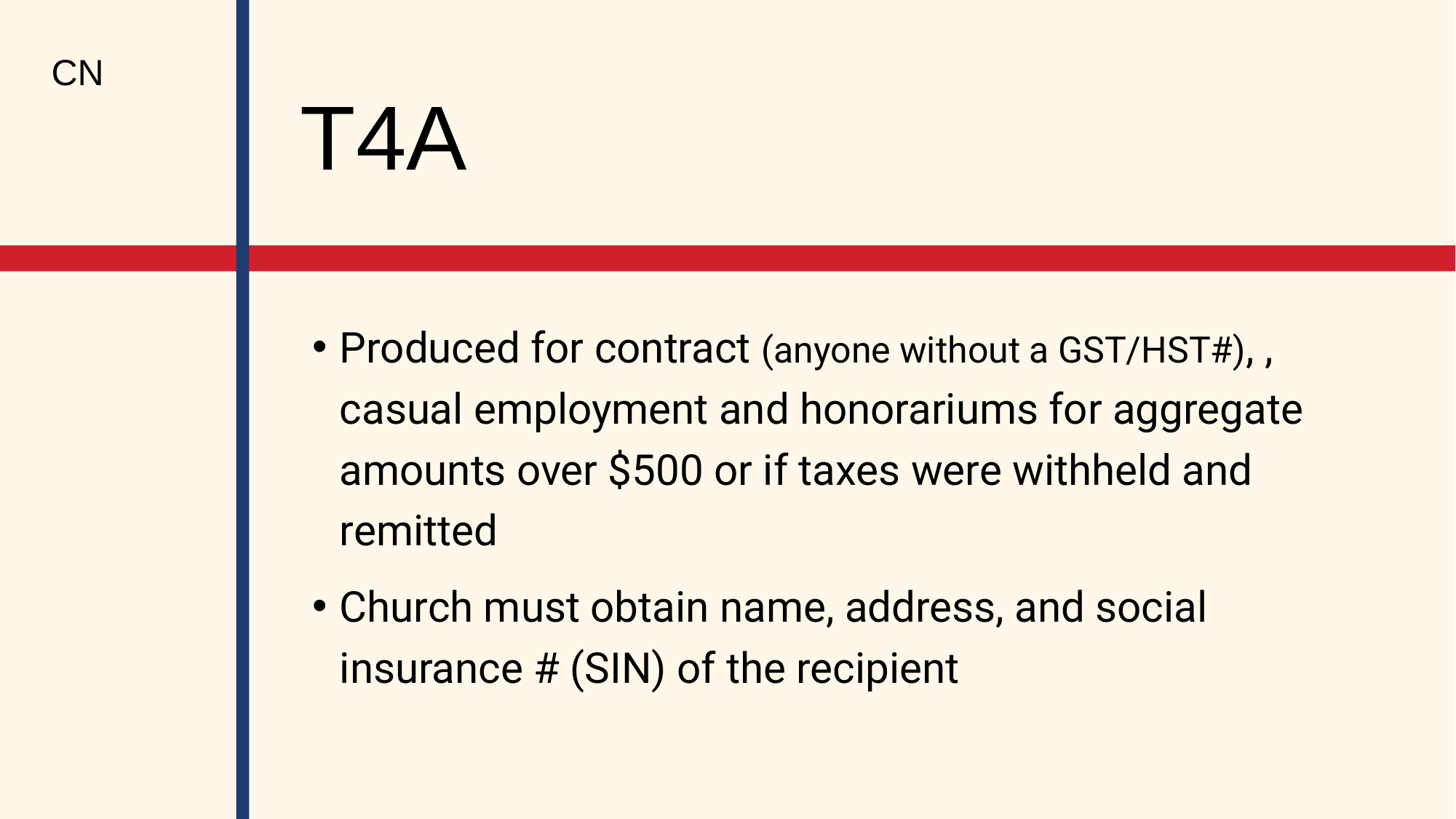

CN
# T4A
Produced for contract (anyone without a GST/HST#), , casual employment and honorariums for aggregate amounts over $500 or if taxes were withheld and remitted
Church must obtain name, address, and social insurance # (SIN) of the recipient